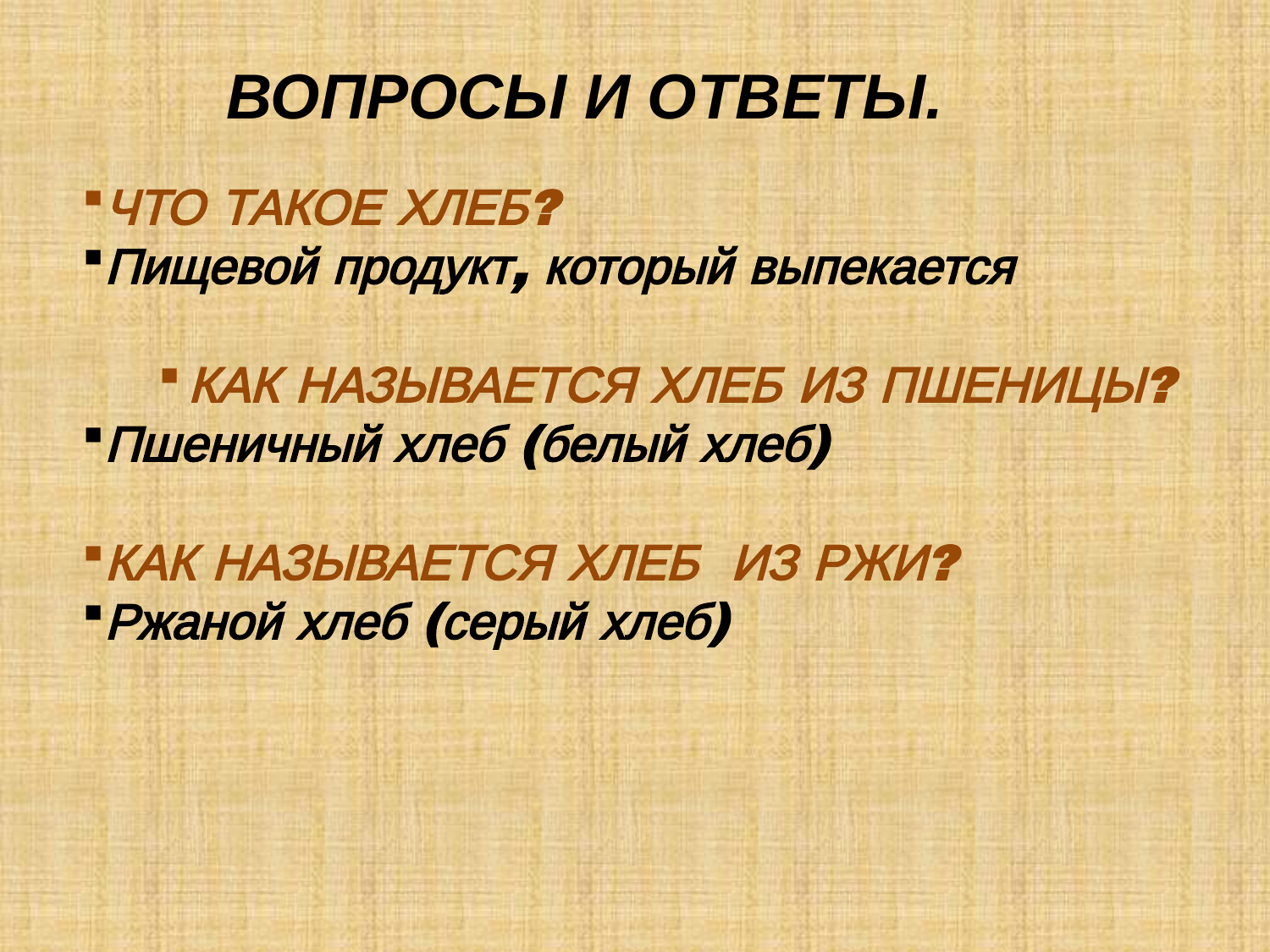

ВОПРОСЫ И ОТВЕТЫ.
ЧТО ТАКОЕ ХЛЕБ?
Пищевой продукт, который выпекается

КАК НАЗЫВАЕТСЯ ХЛЕБ ИЗ ПШЕНИЦЫ?
Пшеничный хлеб (белый хлеб)

КАК НАЗЫВАЕТСЯ ХЛЕБ  ИЗ РЖИ?
Ржаной хлеб (серый хлеб)